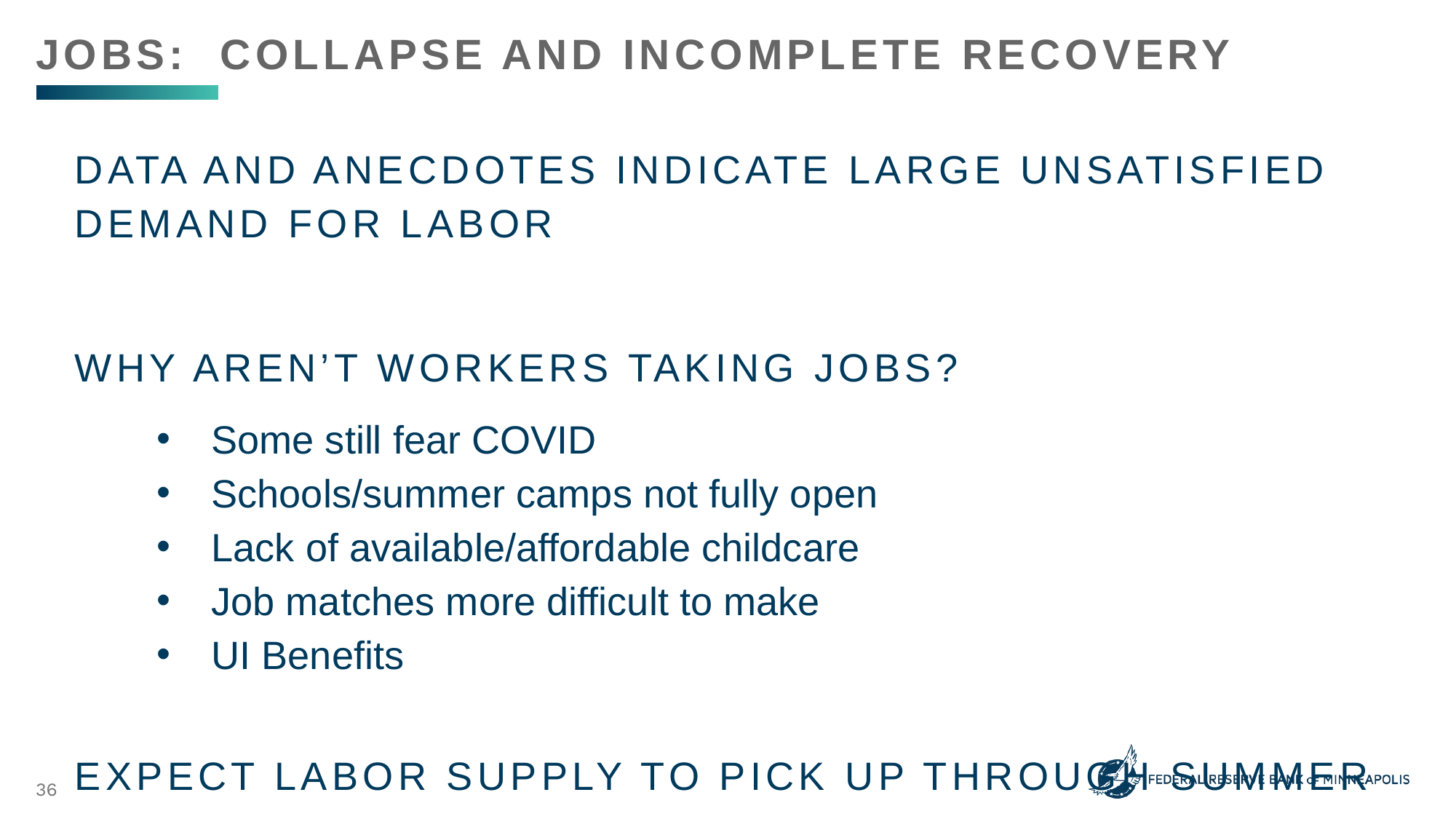

Jobs:  Collapse and incomplete recovery
Data and anecdotes indicate large unsatisfied demand for labor

Why aren’t workers taking jobs?
Some still fear COVID
Schools/summer camps not fully open
Lack of available/affordable childcare
Job matches more difficult to make
UI Benefits

Expect labor supply to pick up through summer